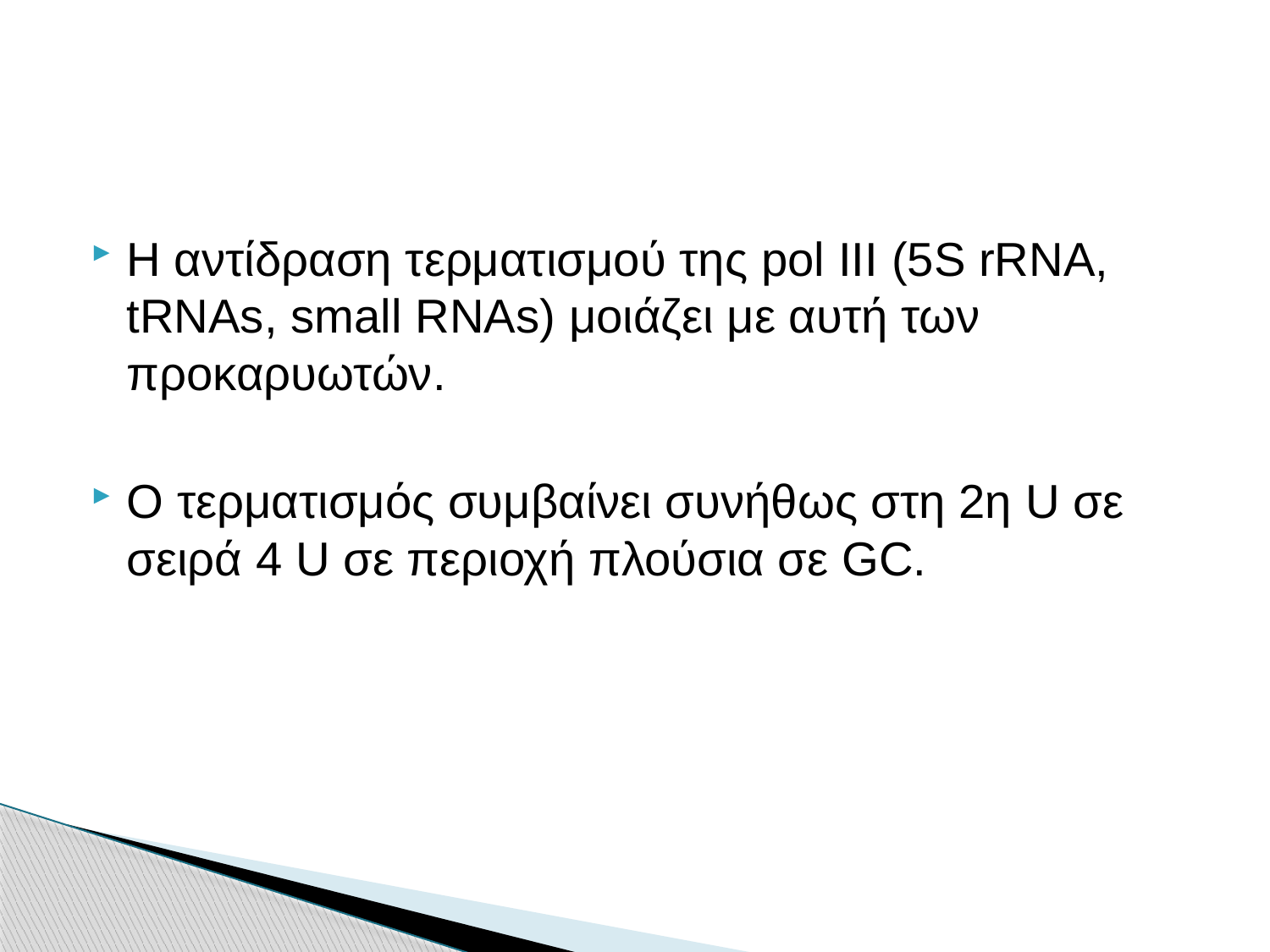

Η αντίδραση τερματισμού της pol III (5S rRNA, tRNAs, small RNAs) μοιάζει με αυτή των προκαρυωτών.

Ο τερματισμός συμβαίνει συνήθως στη 2η U σε σειρά 4 U σε περιοχή πλούσια σε GC.